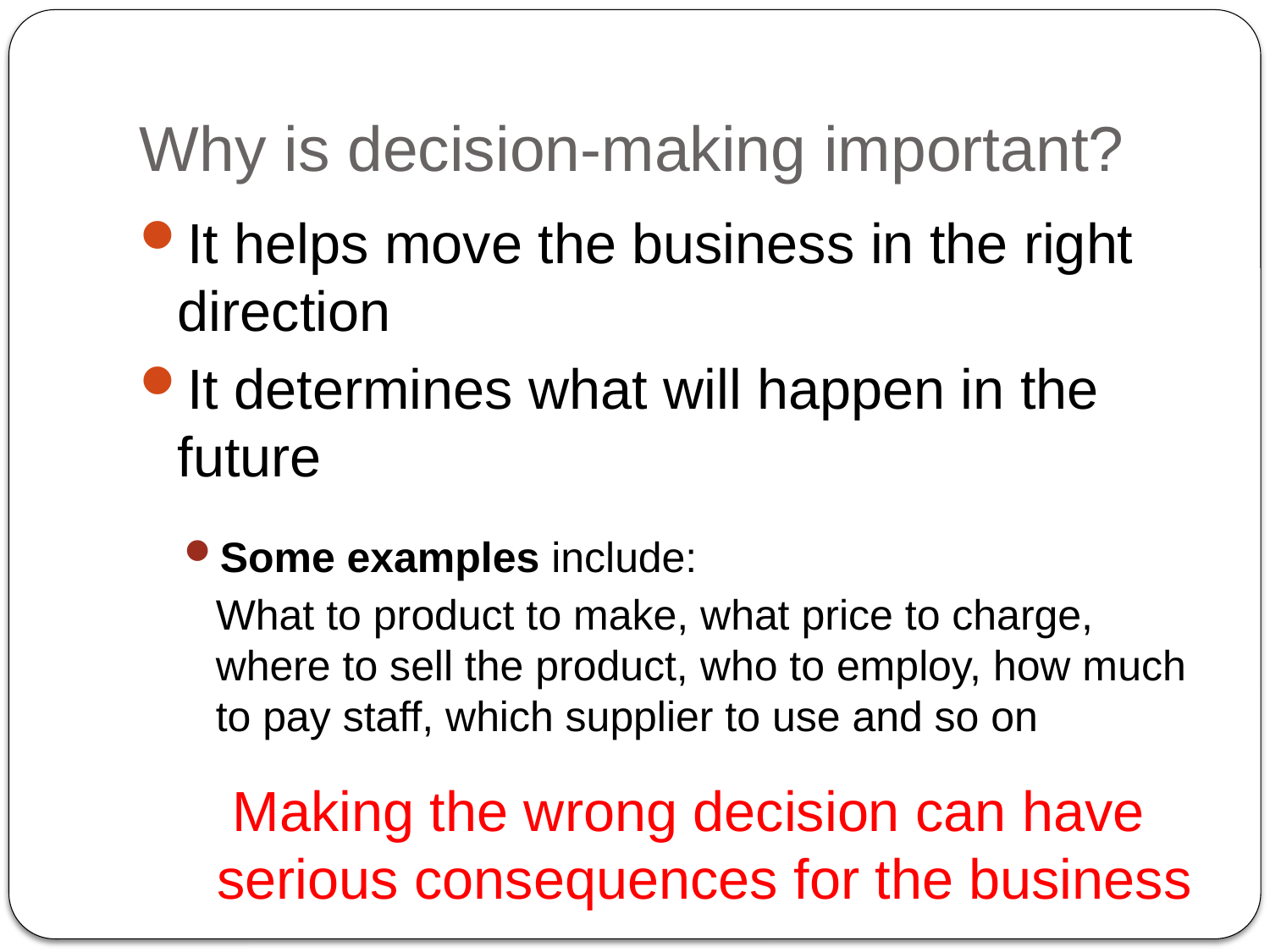

# Why is decision-making important?
It helps move the business in the right direction
It determines what will happen in the future

Some examples include:
	What to product to make, what price to charge, where to sell the product, who to employ, how much to pay staff, which supplier to use and so on

Making the wrong decision can have serious consequences for the business